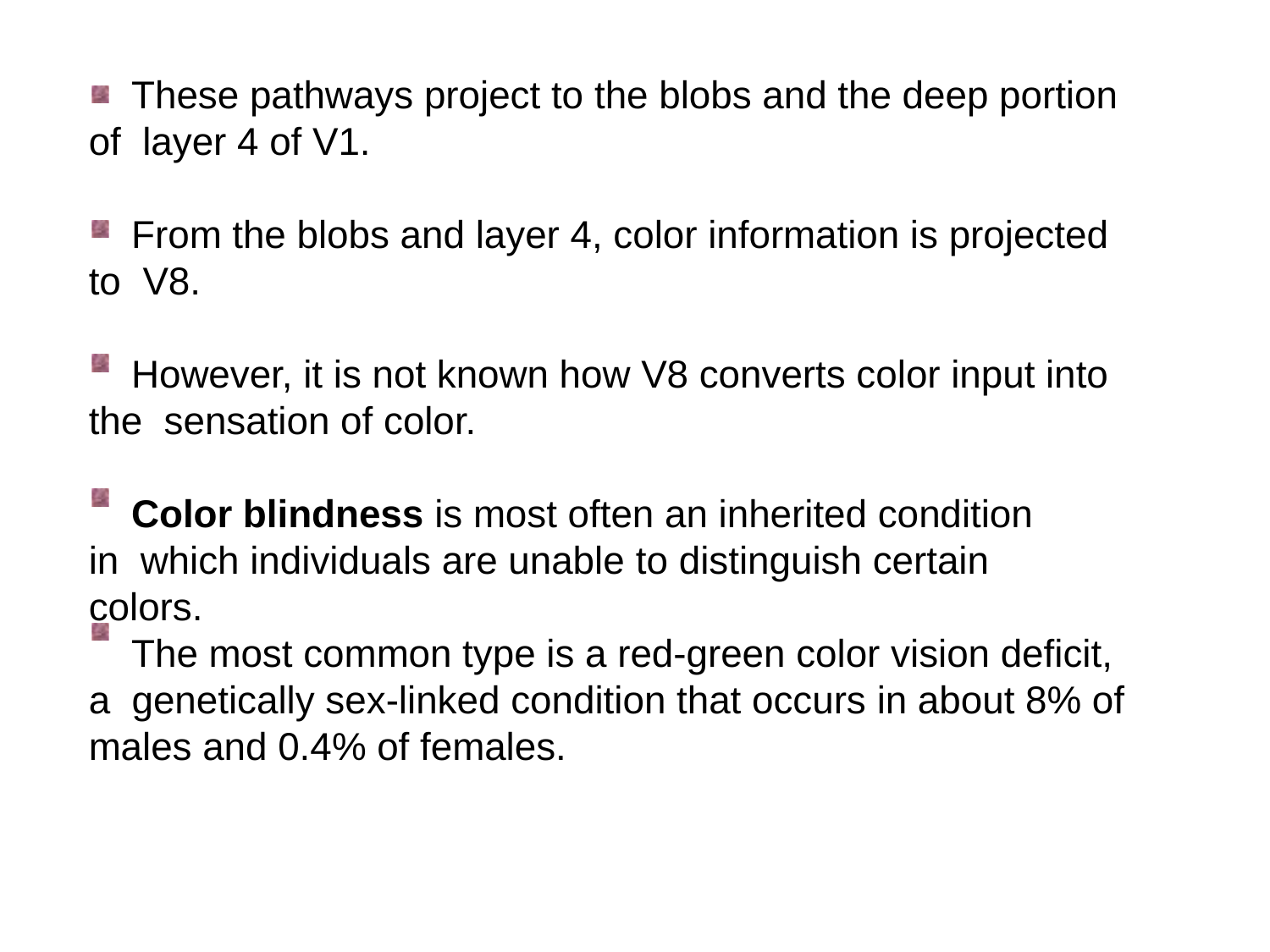

These pathways project to the blobs and the deep portion of  layer 4 of V1.

From the blobs and layer 4, color information is projected to  V8.

However, it is not known how V8 converts color input into the  sensation of color.

Color blindness is most often an inherited condition in  which individuals are unable to distinguish certain colors.
The most common type is a red-green color vision deficit, a  genetically sex-linked condition that occurs in about 8% of  males and 0.4% of females.